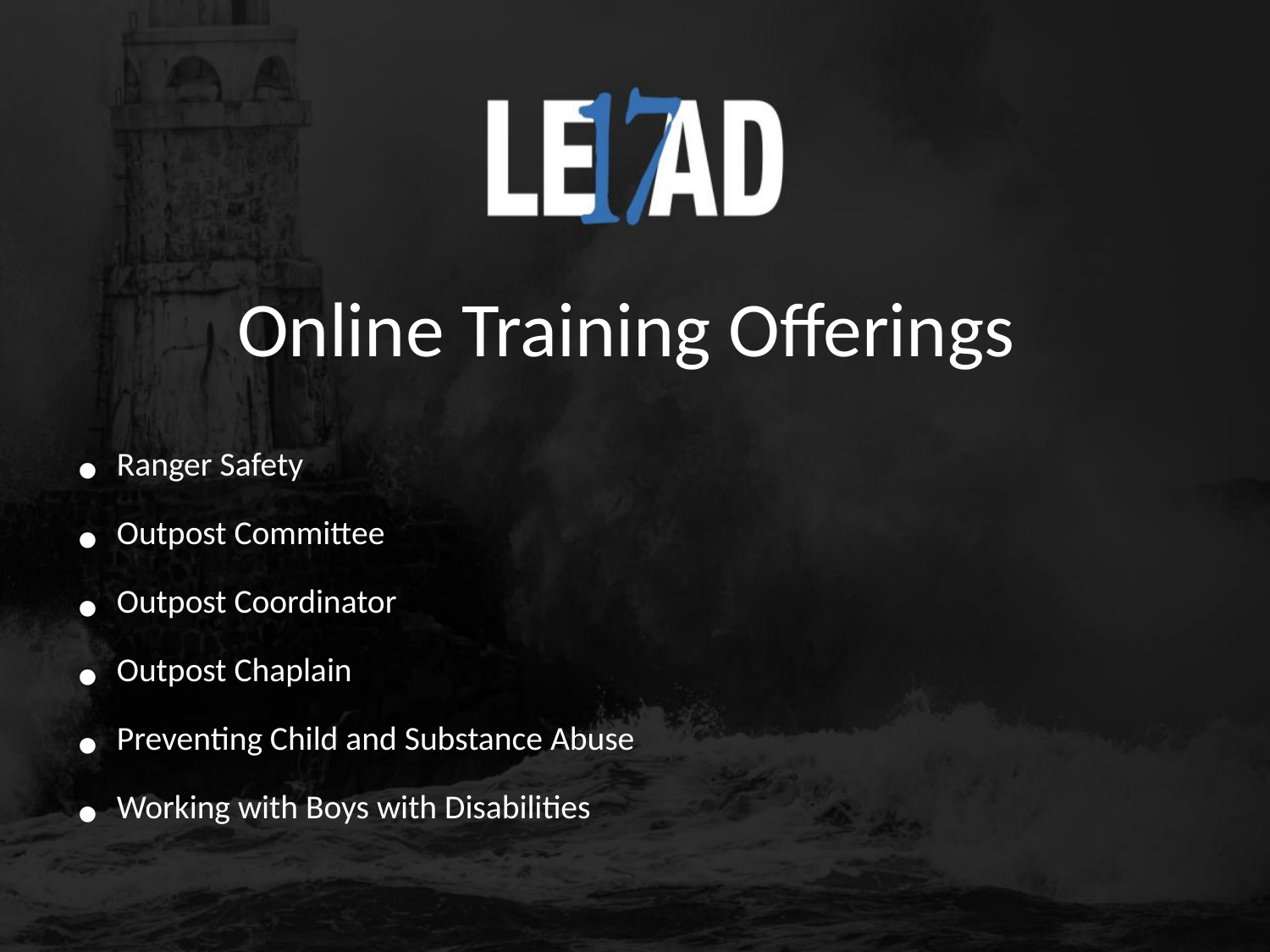

# Online Training Offerings
Ranger Safety
Outpost Committee
Outpost Coordinator
Outpost Chaplain
Preventing Child and Substance Abuse
Working with Boys with Disabilities